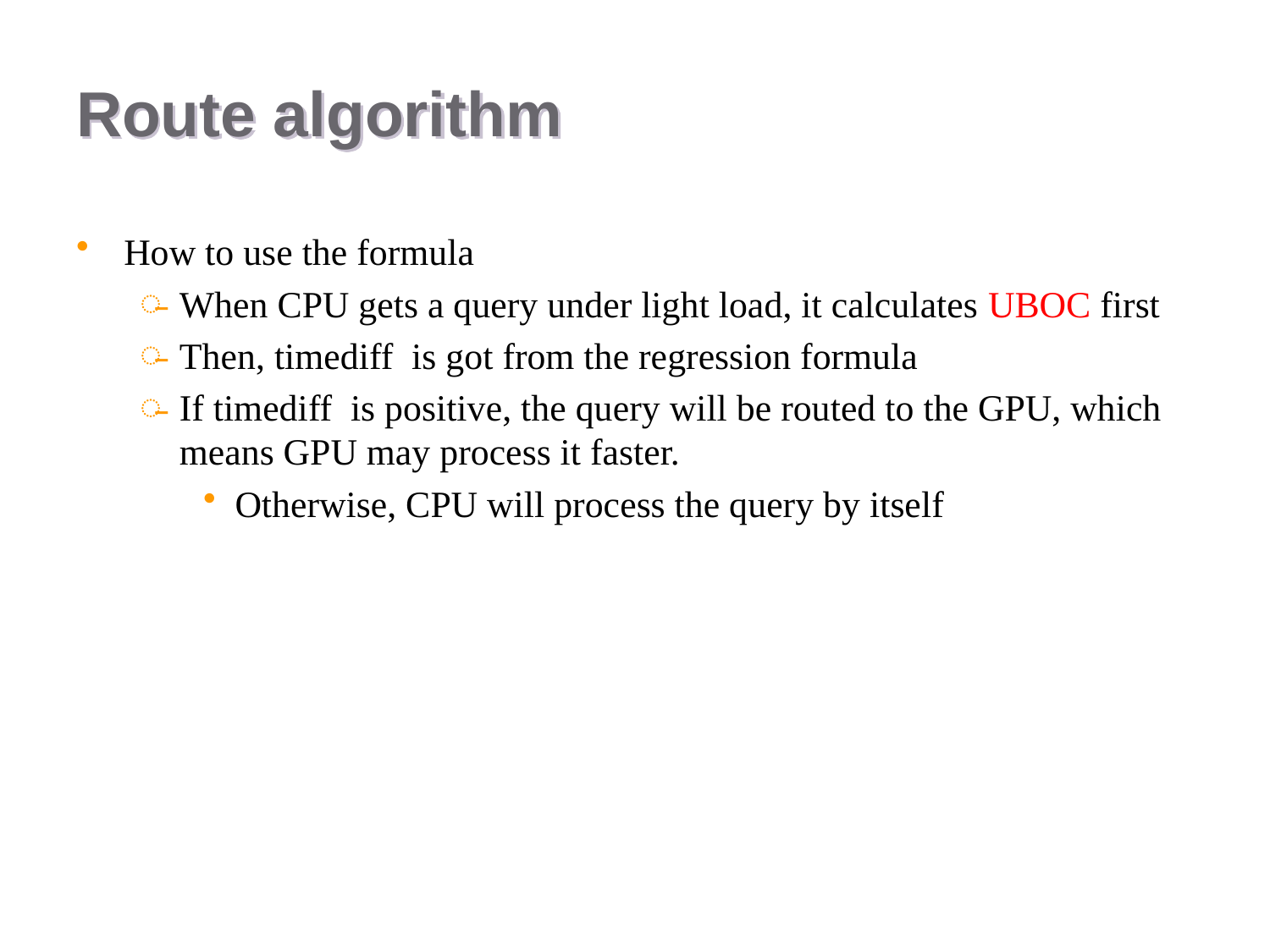

# Route algorithm
How to use the formula
When CPU gets a query under light load, it calculates UBOC first
Then, timediff  is got from the regression formula
If timediff  is positive, the query will be routed to the GPU, which means GPU may process it faster.
Otherwise, CPU will process the query by itself